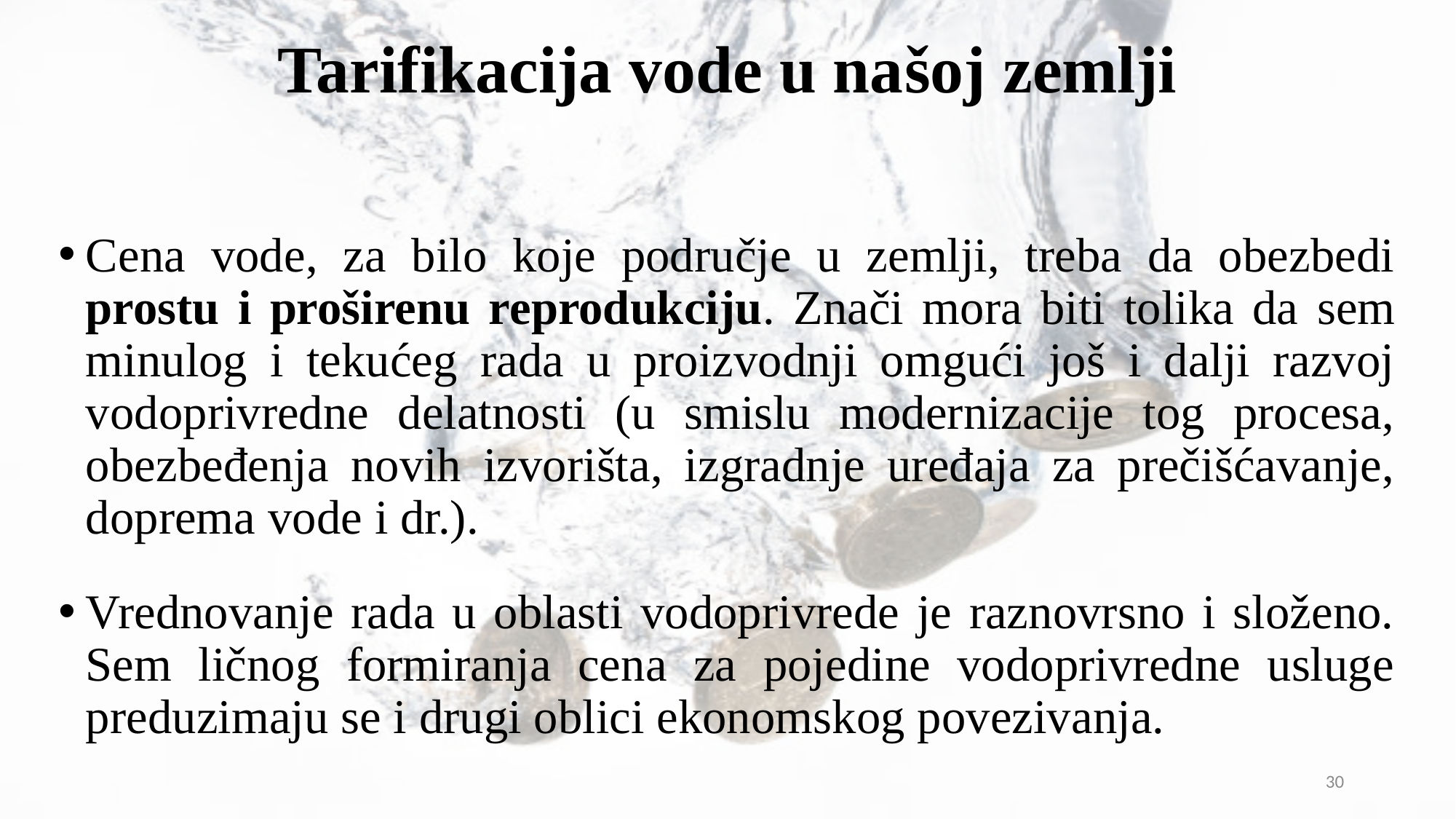

# Tarifikacija vode u našoj zemlji
Cena vode, za bilo koje područje u zemlji, treba da obezbedi prostu i proširenu reprodukciju. Znači mora biti tolika da sem minulog i tekućeg rada u proizvodnji omgući još i dalji razvoj vodoprivredne delatnosti (u smislu modernizacije tog procesa, obezbeđenja novih izvorišta, izgradnje uređaja za prečišćavanje, doprema vode i dr.).
Vrednovanje rada u oblasti vodoprivrede je raznovrsno i složeno. Sem ličnog formiranja cena za pojedine vodoprivredne usluge preduzimaju se i drugi oblici ekonomskog povezivanja.
30